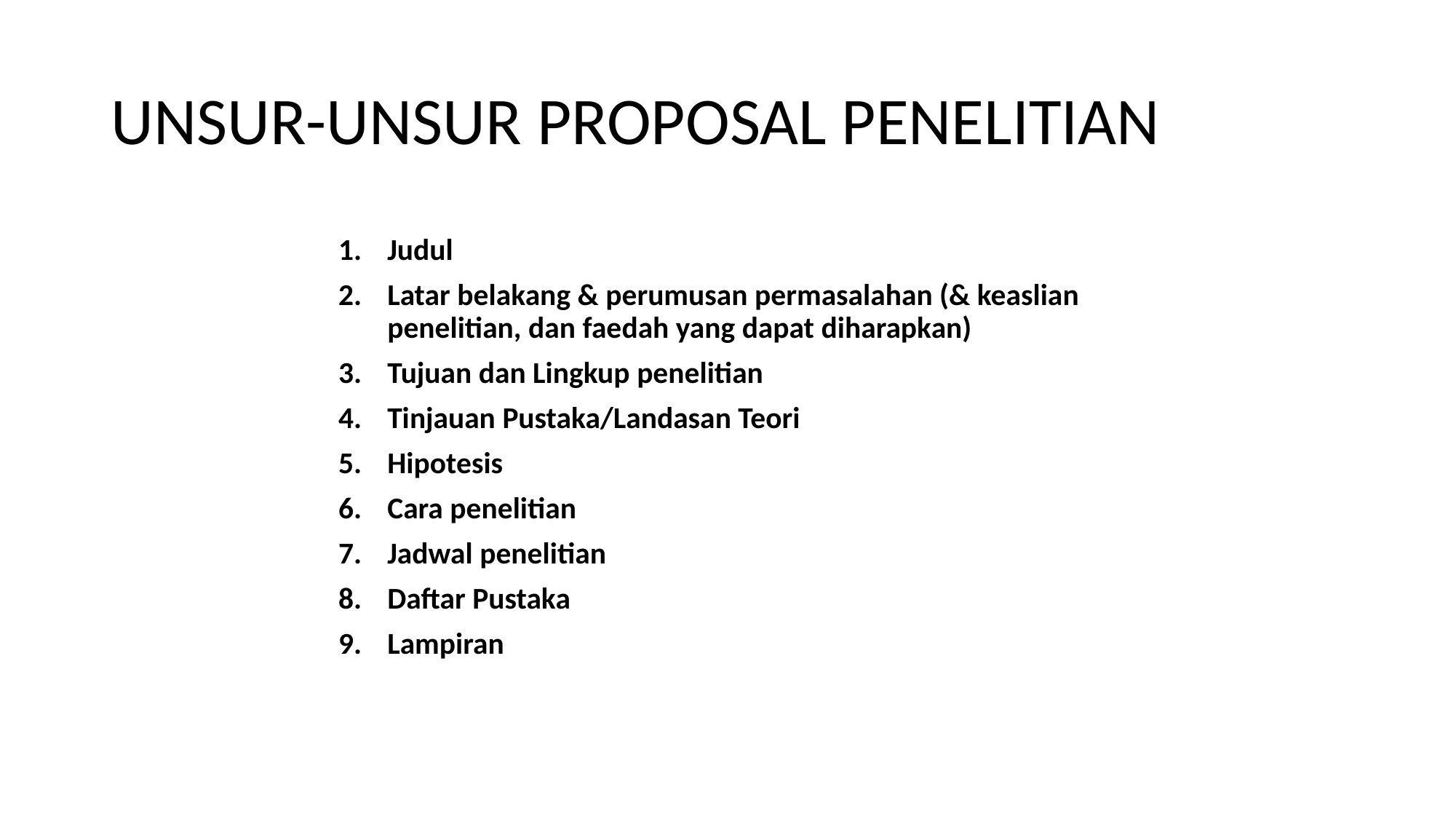

# UNSUR-UNSUR PROPOSAL PENELITIAN
Judul
Latar belakang & perumusan permasalahan (& keaslian penelitian, dan faedah yang dapat diharapkan)
Tujuan dan Lingkup penelitian
Tinjauan Pustaka/Landasan Teori
Hipotesis
Cara penelitian
Jadwal penelitian
Daftar Pustaka
Lampiran